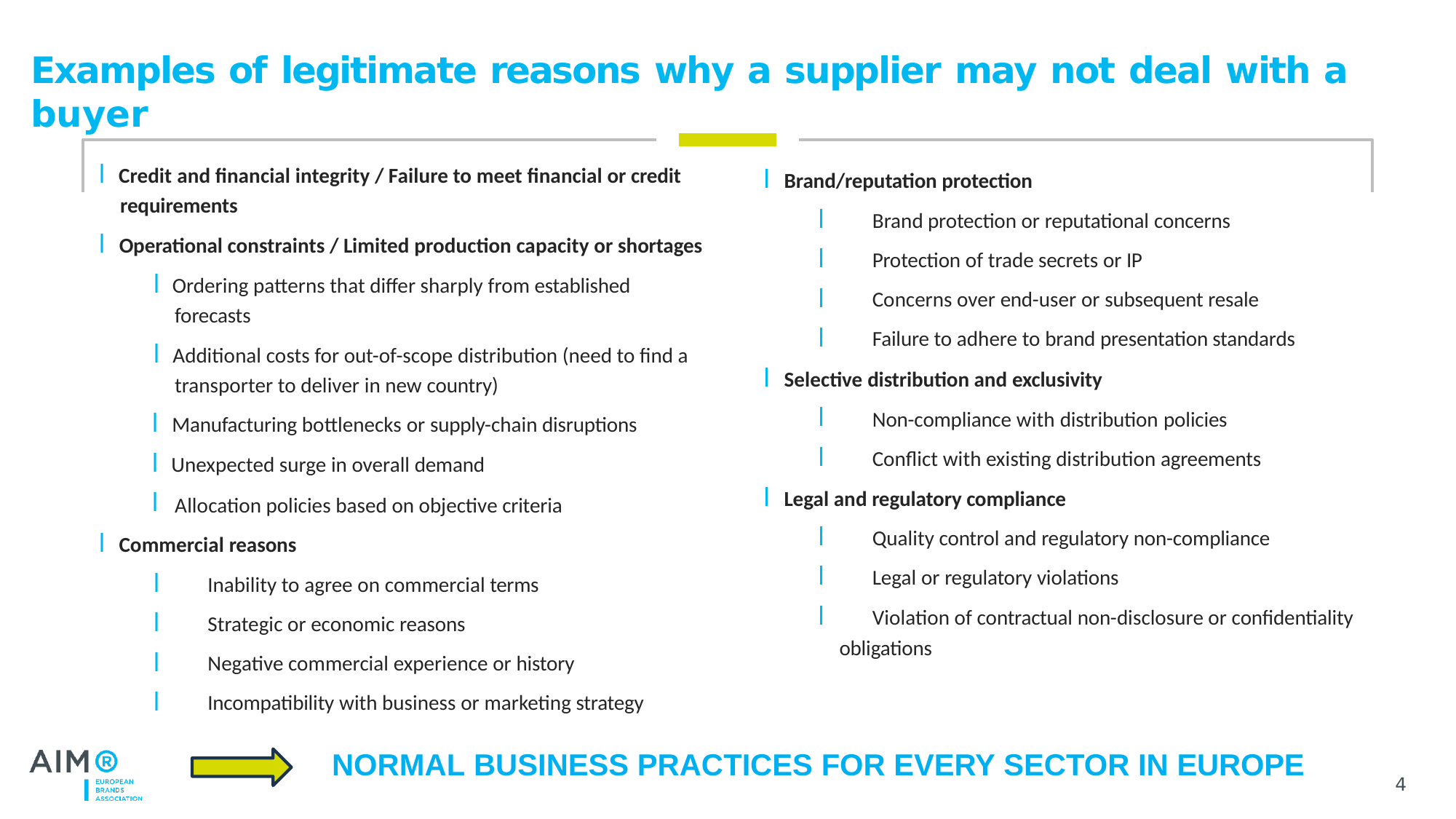

# Examples of legitimate reasons why a supplier may not deal with a buyer

l Credit and financial integrity / Failure to meet financial or credit requirements
l Brand/reputation protection
Brand protection or reputational concerns Protection of trade secrets or IP
Concerns over end-user or subsequent resale Failure to adhere to brand presentation standards
l l l l
l Operational constraints / Limited production capacity or shortages
l Ordering patterns that differ sharply from established forecasts
l Additional costs for out-of-scope distribution (need to find a transporter to deliver in new country)
l Manufacturing bottlenecks or supply-chain disruptions
l Unexpected surge in overall demand
l
l Selective distribution and exclusivity
l l
Non-compliance with distribution policies
Conflict with existing distribution agreements
l Legal and regulatory compliance
Allocation policies based on objective criteria
Quality control and regulatory non-compliance Legal or regulatory violations
l l l
l Commercial reasons
Inability to agree on commercial terms Strategic or economic reasons
Negative commercial experience or history Incompatibility with business or marketing strategy
l l l l
Violation of contractual non-disclosure or confidentiality obligations
NORMAL BUSINESS PRACTICES FOR EVERY SECTOR IN EUROPE

4